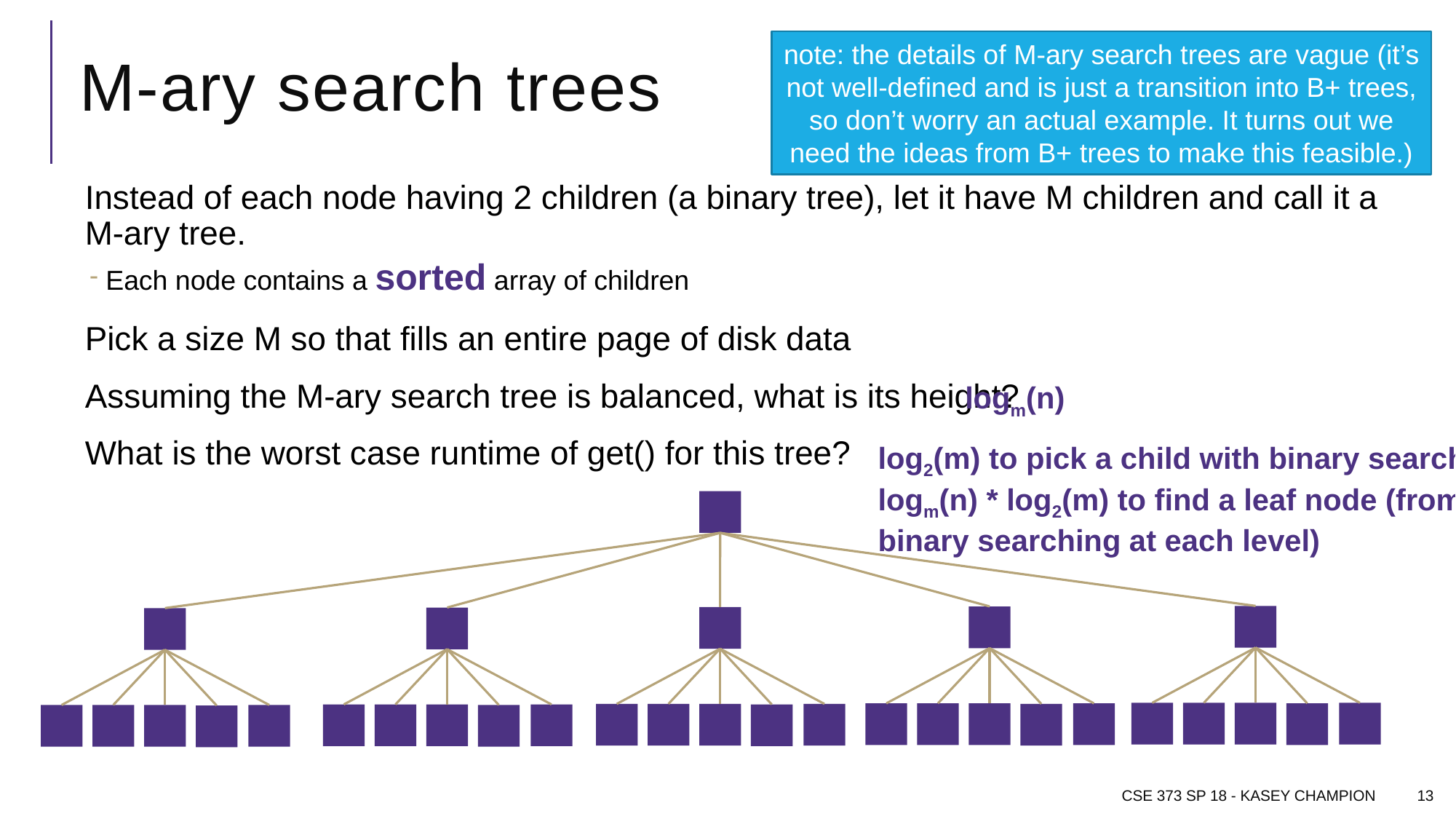

# M-ary search trees
note: the details of M-ary search trees are vague (it’s not well-defined and is just a transition into B+ trees, so don’t worry an actual example. It turns out we need the ideas from B+ trees to make this feasible.)
Instead of each node having 2 children (a binary tree), let it have M children and call it a M-ary tree.
Each node contains a sorted array of children
Pick a size M so that fills an entire page of disk data
Assuming the M-ary search tree is balanced, what is its height?
What is the worst case runtime of get() for this tree?
logm(n)
log2(m) to pick a child with binary search
logm(n) * log2(m) to find a leaf node (from binary searching at each level)

CSE 373 SP 18 - Kasey Champion
13